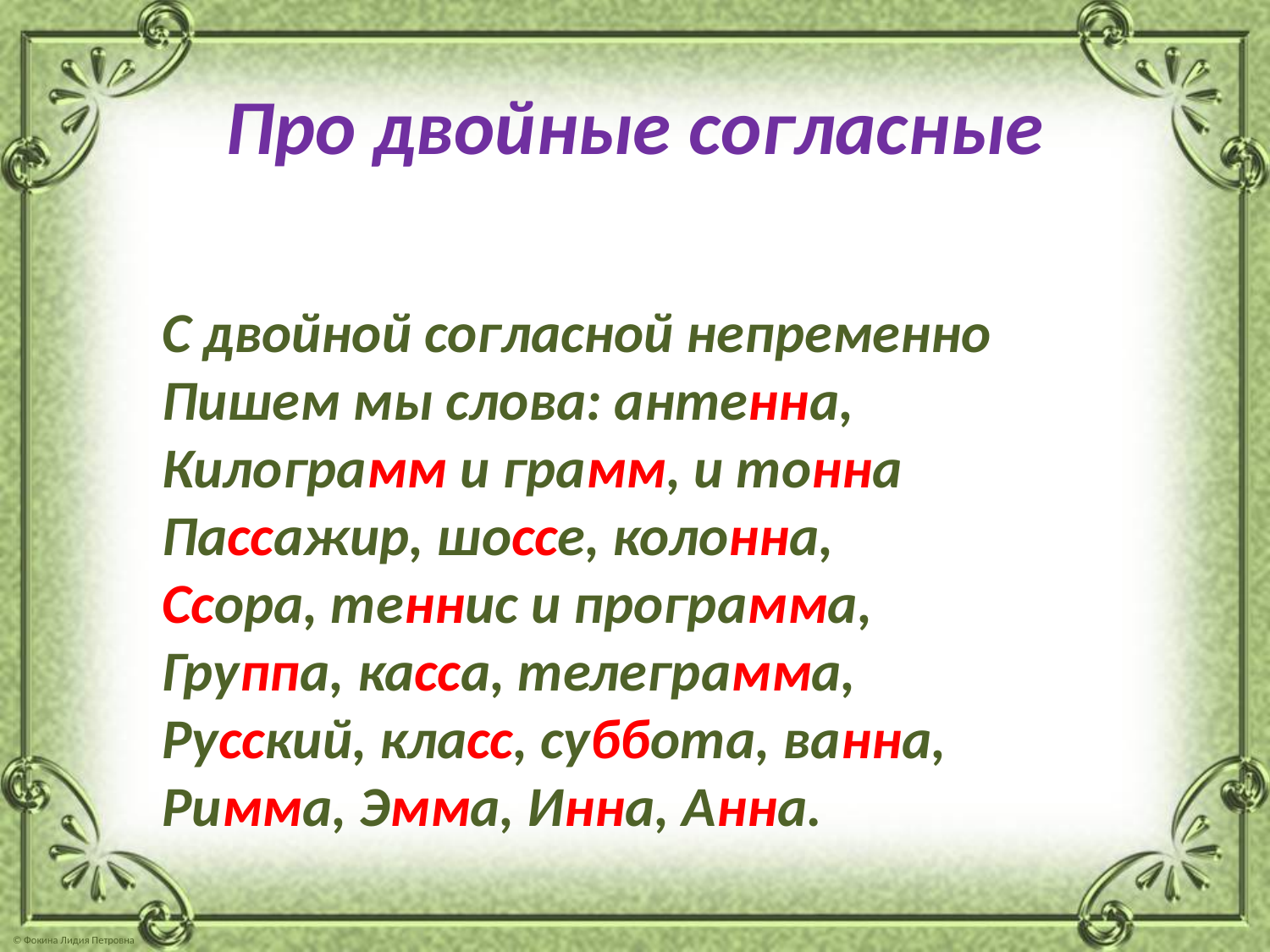

# Про двойные согласные
   С двойной согласной непременно
   Пишем мы слова: антенна,
   Килограмм и грамм, и тонна
   Пассажир, шоссе, колонна,
   Ссора, теннис и программа,
   Группа, касса, телеграмма,
   Русский, класс, суббота, ванна,
   Римма, Эмма, Инна, Анна.